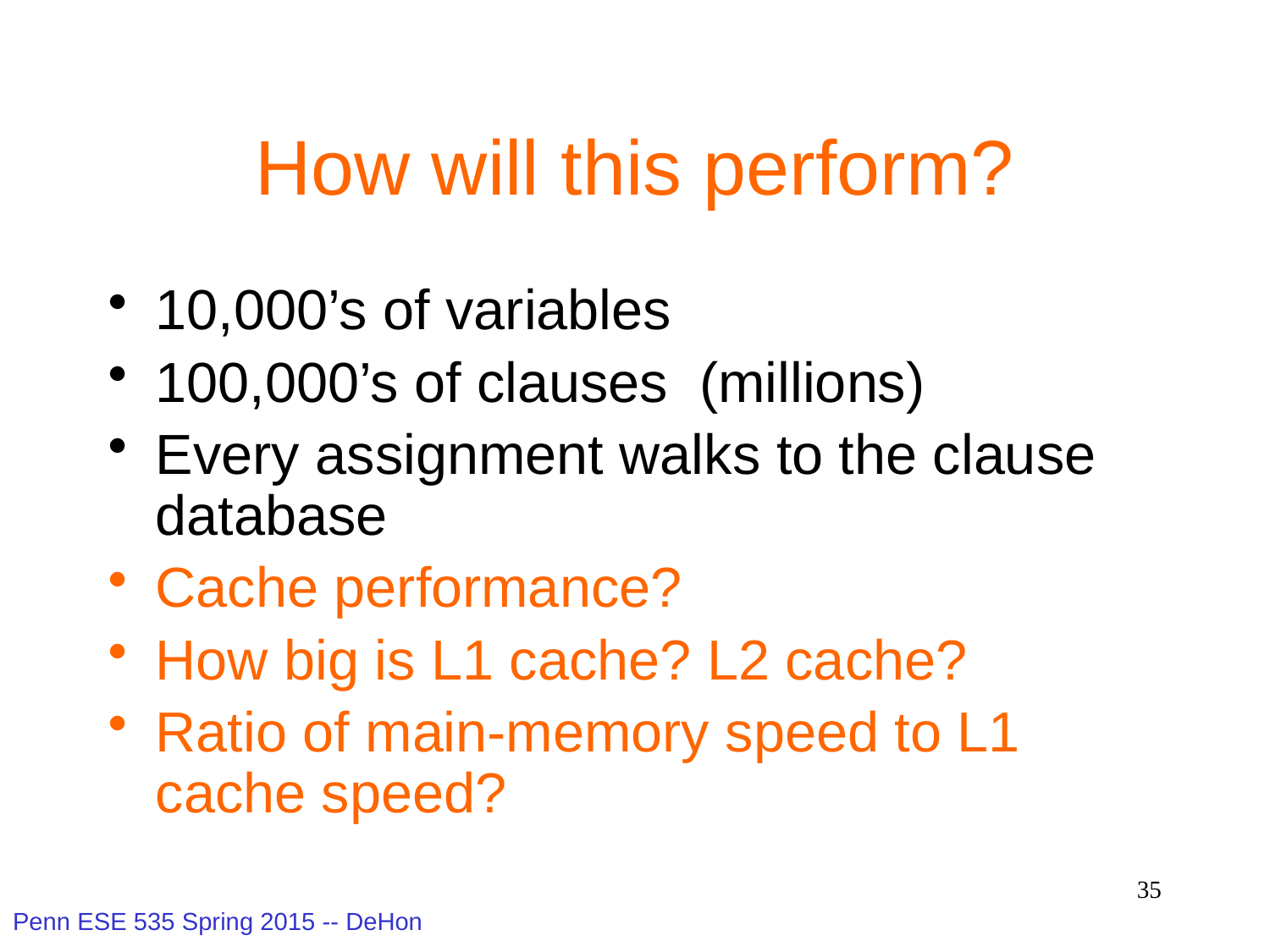

# How will this perform?
10,000’s of variables
100,000’s of clauses  (millions)
Every assignment walks to the clause database
Cache performance?
How big is L1 cache? L2 cache?
Ratio of main-memory speed to L1 cache speed?
35
Penn ESE 535 Spring 2015 -- DeHon